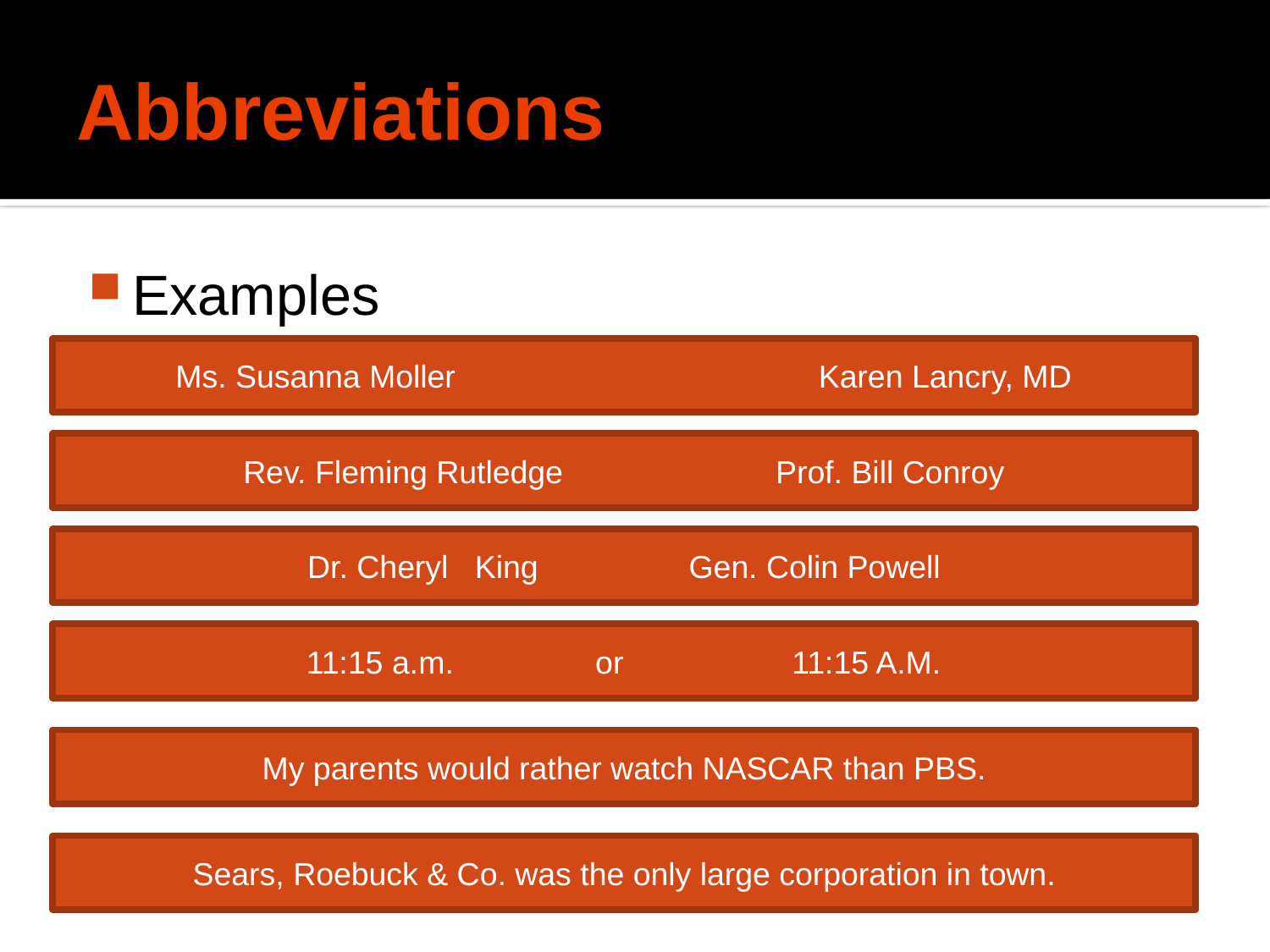

# Abbreviations
Examples

Ms. Susanna Moller                                         Karen Lancry, MD
Rev. Fleming Rutledge                        Prof. Bill Conroy
Dr. Cheryl   King                 Gen. Colin Powell
11:15 a.m.                or                   11:15 A.M.
My parents would rather watch NASCAR than PBS.
Sears, Roebuck & Co. was the only large corporation in town.